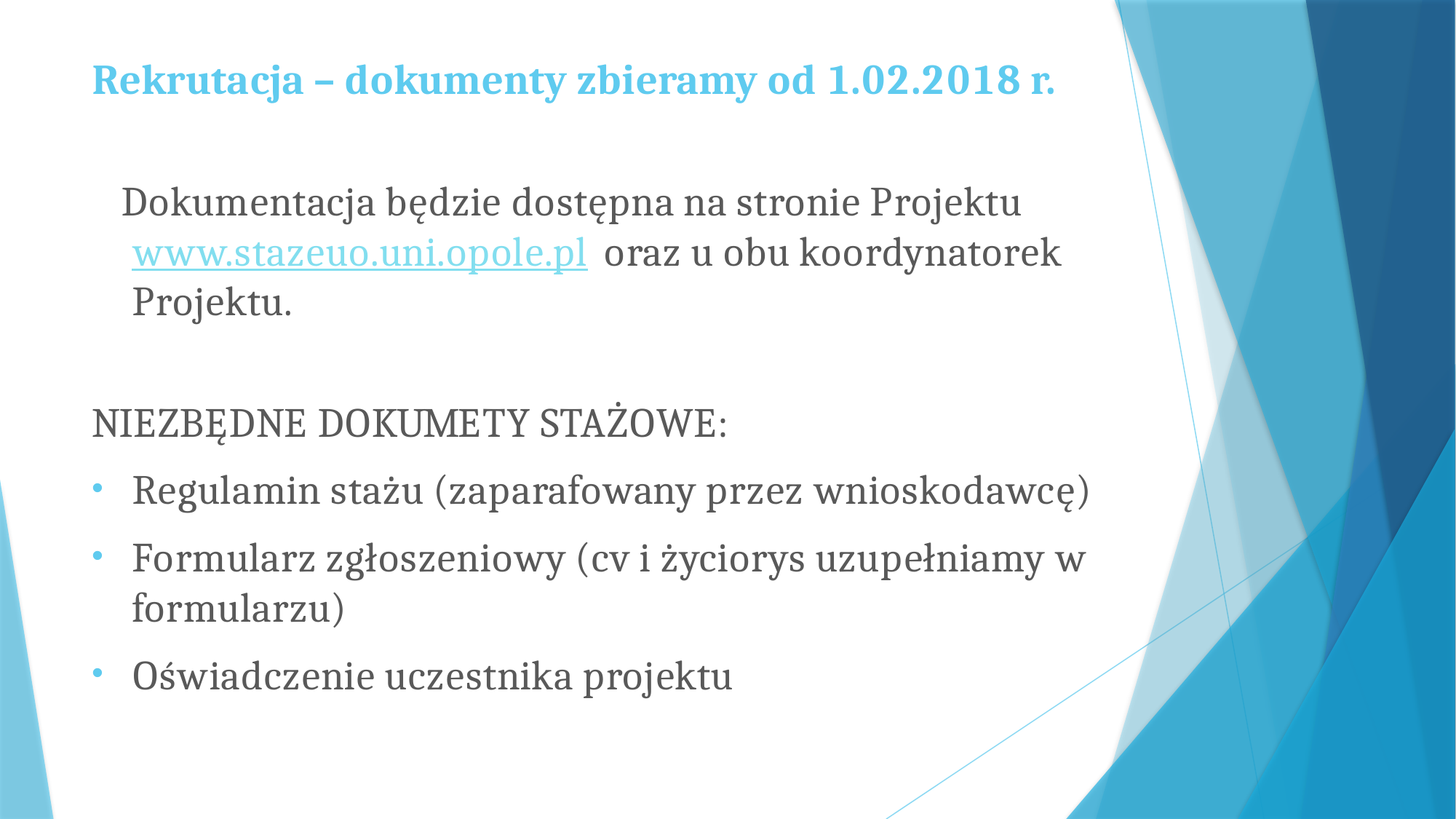

# Rekrutacja – dokumenty zbieramy od 1.02.2018 r.
     Dokumentacja będzie dostępna na stronie Projektu www.stazeuo.uni.opole.pl  oraz u obu koordynatorek Projektu.

NIEZBĘDNE DOKUMETY STAŻOWE:
Regulamin stażu (zaparafowany przez wnioskodawcę)
Formularz zgłoszeniowy (cv i życiorys uzupełniamy w formularzu)
Oświadczenie uczestnika projektu